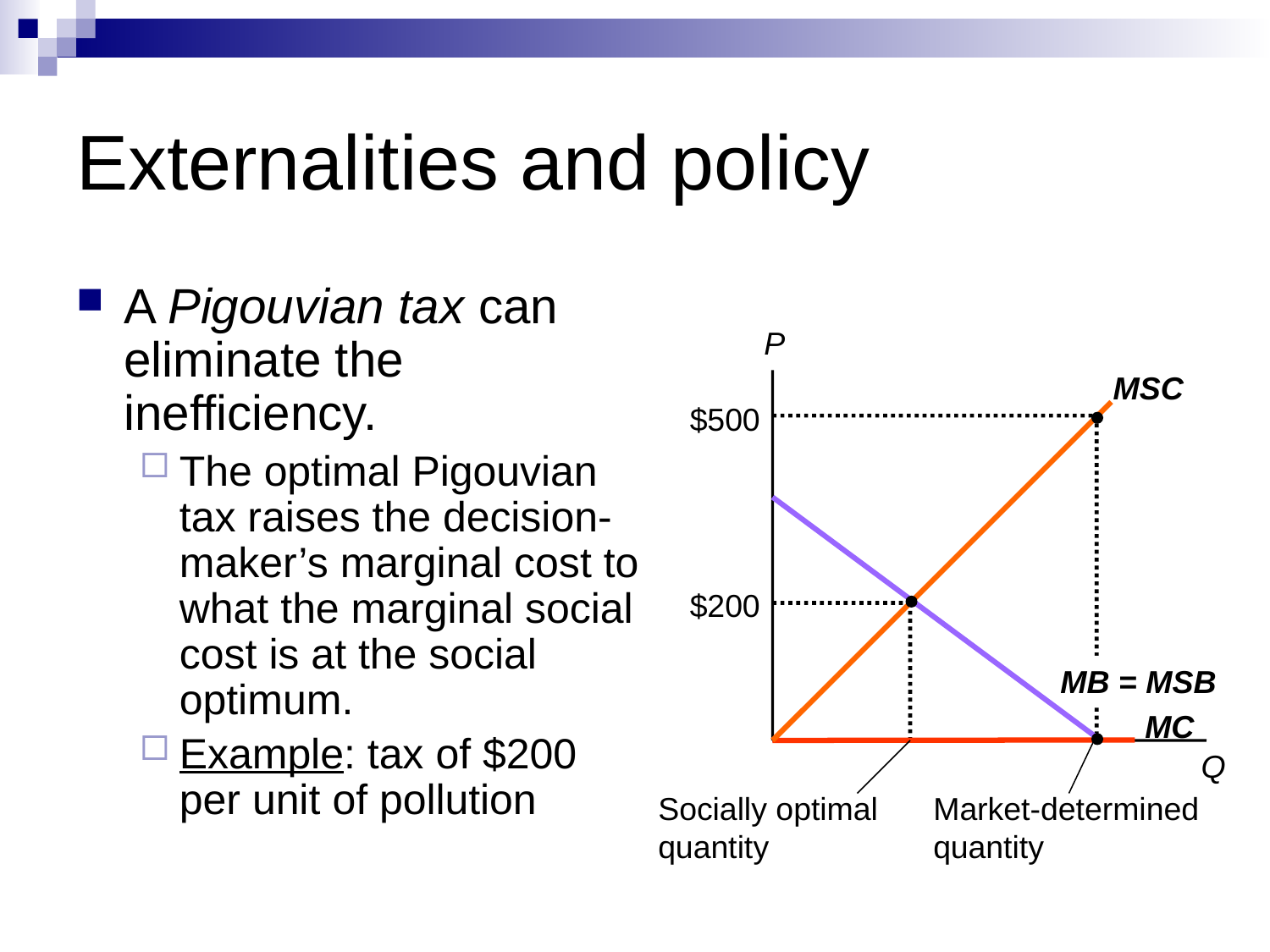

# Externalities and policy
A Pigouvian tax can eliminate the inefficiency.
The optimal Pigouvian tax raises the decision-maker’s marginal cost to what the marginal social cost is at the social optimum.
Example: tax of $200 per unit of pollution
P
MSC

$500

$200

MB = MSB
MC

Q
Socially optimal quantity
Market-determined quantity